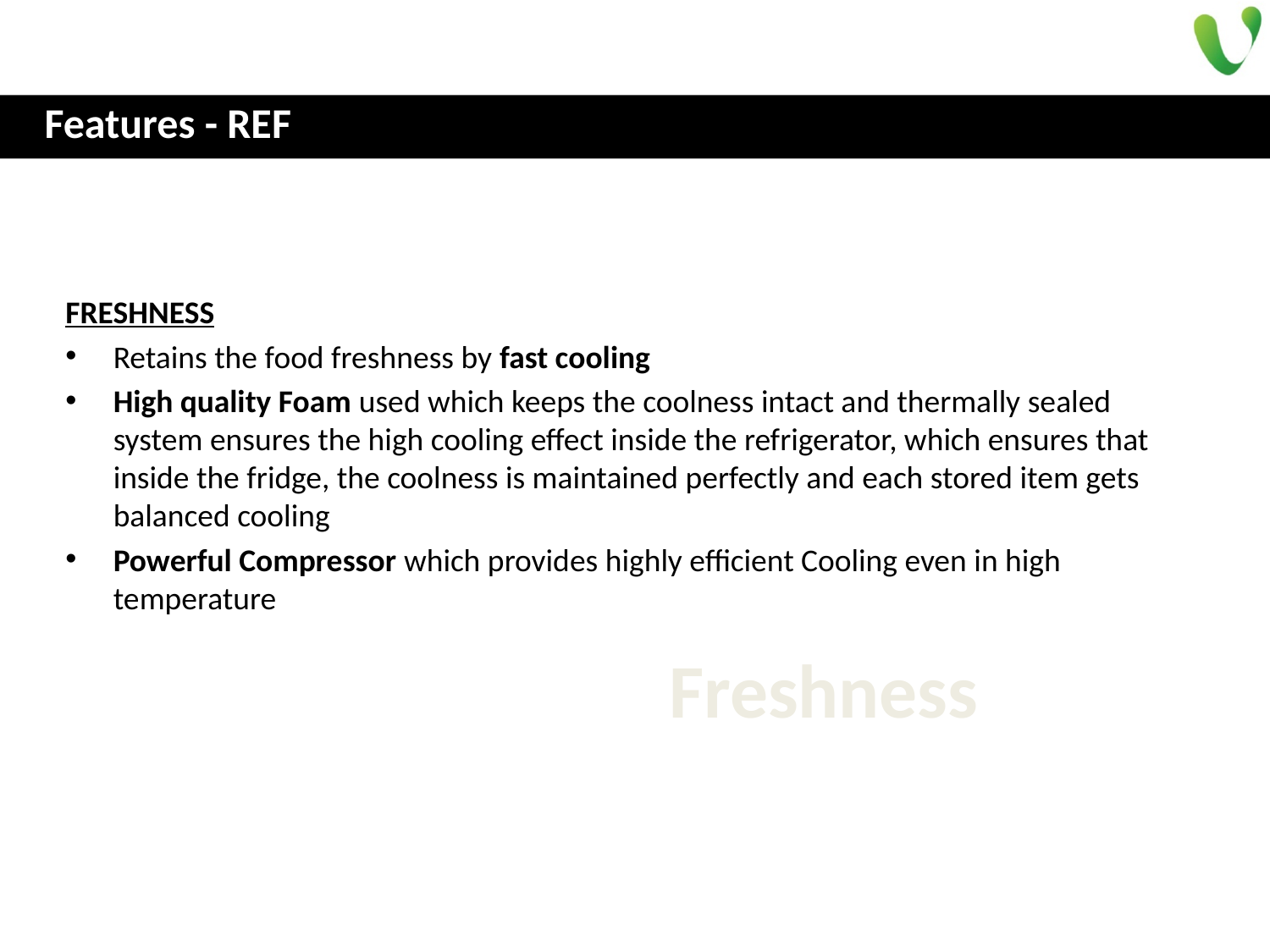

# Features - REF

FRESHNESS
Retains the food freshness by fast cooling
High quality Foam used which keeps the coolness intact and thermally sealed system ensures the high cooling effect inside the refrigerator, which ensures that inside the fridge, the coolness is maintained perfectly and each stored item gets balanced cooling
Powerful Compressor which provides highly efficient Cooling even in high temperature
Freshness